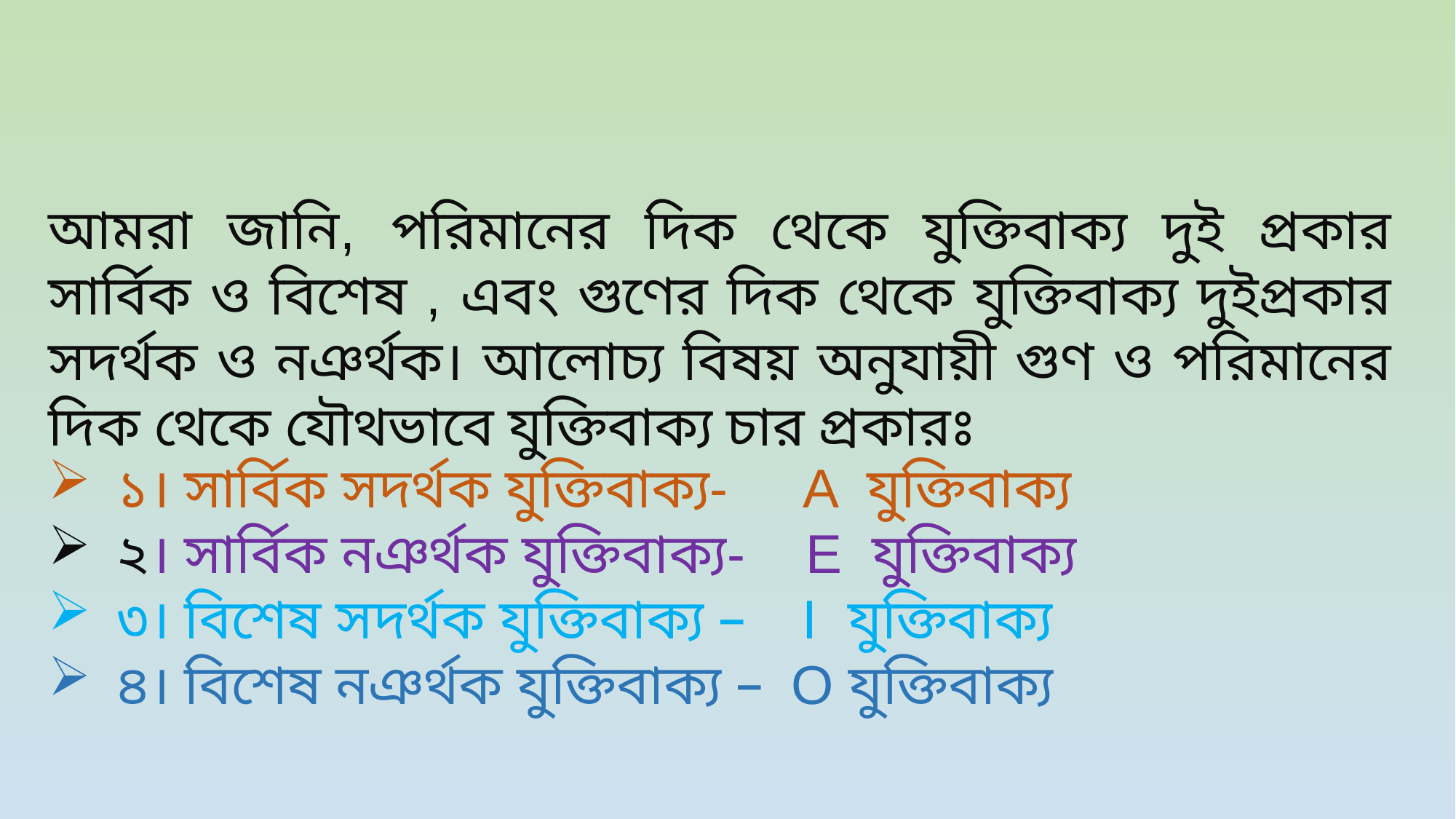

আমরা জানি, পরিমানের দিক থেকে যুক্তিবাক্য দুই প্রকার সার্বিক ও বিশেষ , এবং গুণের দিক থেকে যুক্তিবাক্য দুইপ্রকার সদর্থক ও নঞর্থক। আলোচ্য বিষয় অনুযায়ী গুণ ও পরিমানের দিক থেকে যৌথভাবে যুক্তিবাক্য চার প্রকারঃ
১। সার্বিক সদর্থক যুক্তিবাক্য-     A  যুক্তিবাক্য
২। সার্বিক নঞর্থক যুক্তিবাক্য-    E  যুক্তিবাক্য
৩। বিশেষ সদর্থক যুক্তিবাক্য –    I  যুক্তিবাক্য
৪। বিশেষ নঞর্থক যুক্তিবাক্য –  O যুক্তিবাক্য